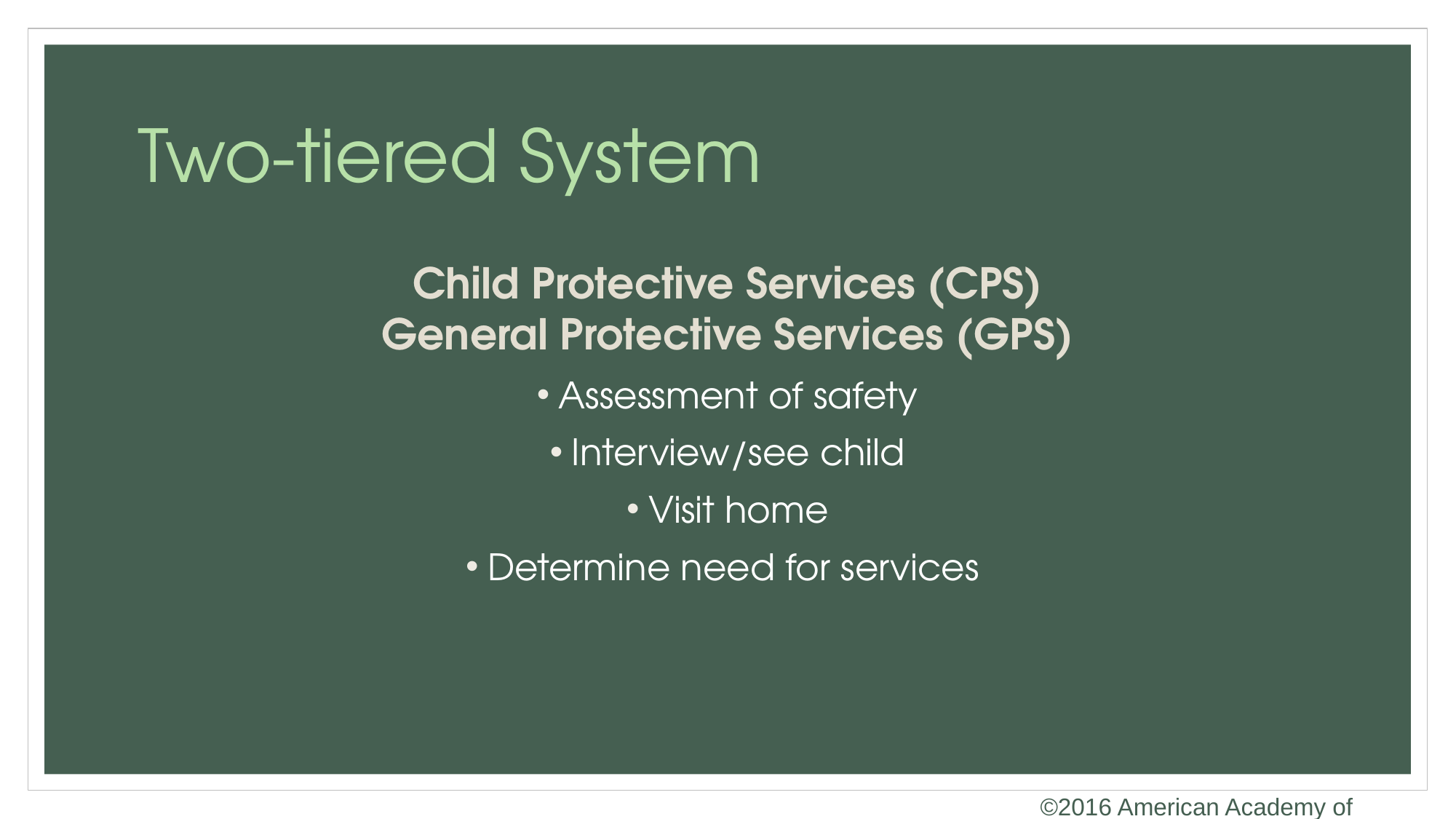

# Two-tiered System
Child Protective Services (CPS)
General Protective Services (GPS)
Assessment of safety
Interview/see child
Visit home
Determine need for services
©2016 American Academy of Pediatrics